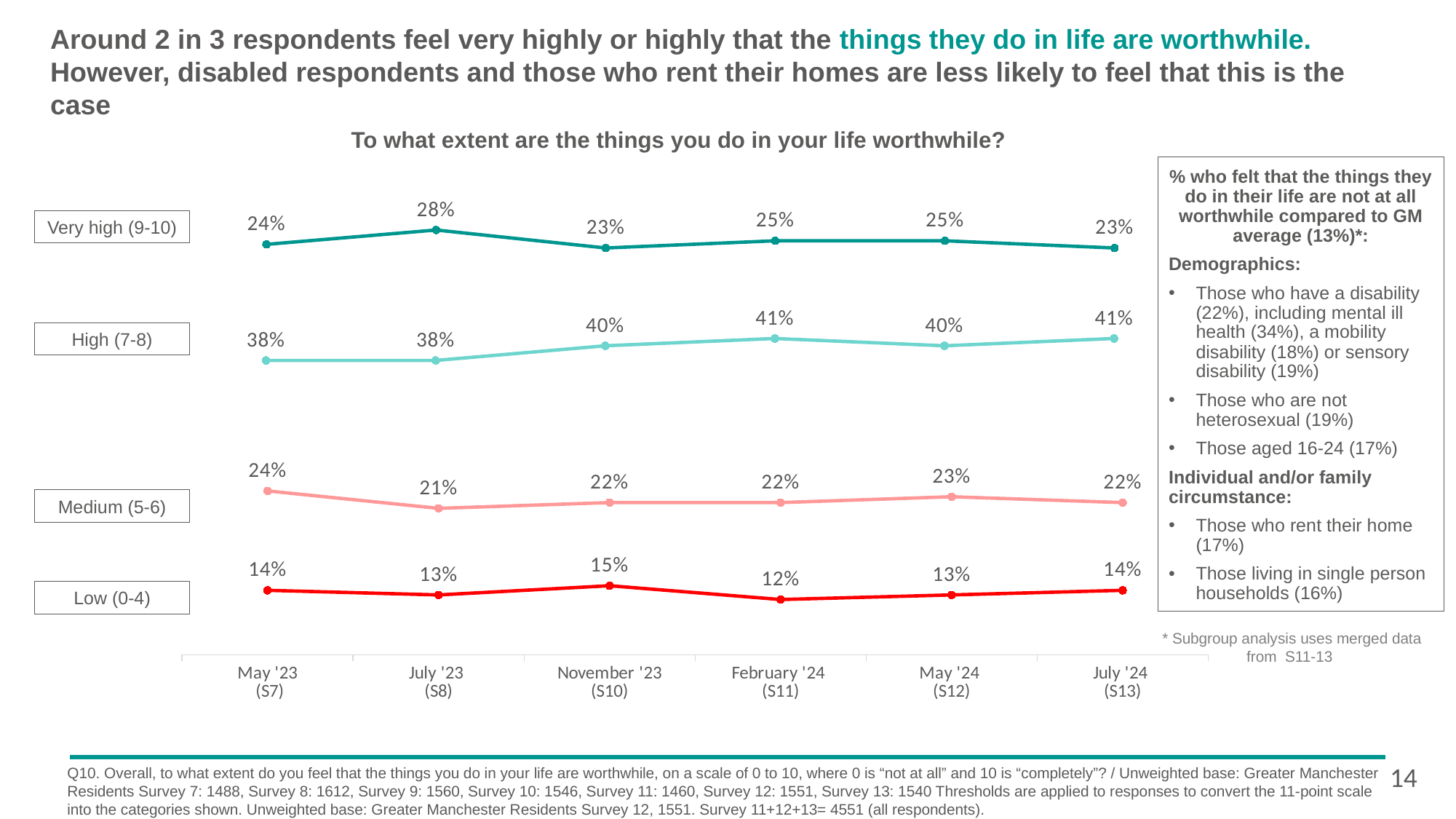

# Around 2 in 3 respondents feel very highly or highly that the things they do in life are worthwhile. However, disabled respondents and those who rent their homes are less likely to feel that this is the case
To what extent are the things you do in your life worthwhile?
% who felt that the things they do in their life are not at all worthwhile compared to GM average (13%)*:
Demographics:
Those who have a disability (22%), including mental ill health (34%), a mobility disability (18%) or sensory disability (19%)
Those who are not heterosexual (19%)
Those aged 16-24 (17%)
Individual and/or family circumstance:
Those who rent their home (17%)
Those living in single person households (16%)

### Chart

| Category | Very worthwhile (9-10) |
|---|---|
| May '23
 (S7) | 0.24 |
| July '23
(S8) | 0.28 |
| November '23
(S10) | 0.23 |
| February '24
(S11) | 0.25 |
| May '24
(S12) | 0.25 |
| July '24
(S12) | 0.23 |

### Chart

| Category | Quite worthwhile (7-8) |
|---|---|
| May '23
 (S7) | 0.38 |
| July '23
(S8) | 0.38 |
| November '23
(S10) | 0.4 |
| February '24
(S11) | 0.41 |
| May '24
(S12) | 0.4 |
| July '24
(S13) | 0.41 |

### Chart

| Category | Neither/nor (5-6) |
|---|---|
| May '23
 (S7) | 0.24 |
| July '23
(S8) | 0.21 |
| November '23
(S10) | 0.22 |
| February '24
(S11) | 0.22 |
| June '24
(S12) | 0.23 |
| July '24
(S13) | 0.22 |

### Chart

| Category | Not worthwhile (0-4) |
|---|---|
| May '23
 (S7) | 0.14 |
| July '23
(S8) | 0.13 |
| November '23
(S10) | 0.15 |
| February '24
(S11) | 0.12 |
| May '24
(S12) | 0.13 |
| July '24
(S13) | 0.14 |
Very high (9-10)
High (7-8)
Medium (5-6)
Low (0-4)
 * Subgroup analysis uses merged data from  S11-13
14
Q10. Overall, to what extent do you feel that the things you do in your life are worthwhile, on a scale of 0 to 10, where 0 is “not at all” and 10 is “completely”? / Unweighted base: Greater Manchester Residents Survey 7: 1488, Survey 8: 1612, Survey 9: 1560, Survey 10: 1546, Survey 11: 1460, Survey 12: 1551, Survey 13: 1540 Thresholds are applied to responses to convert the 11-point scale into the categories shown. Unweighted base: Greater Manchester Residents Survey 12, 1551. Survey 11+12+13= 4551 (all respondents).